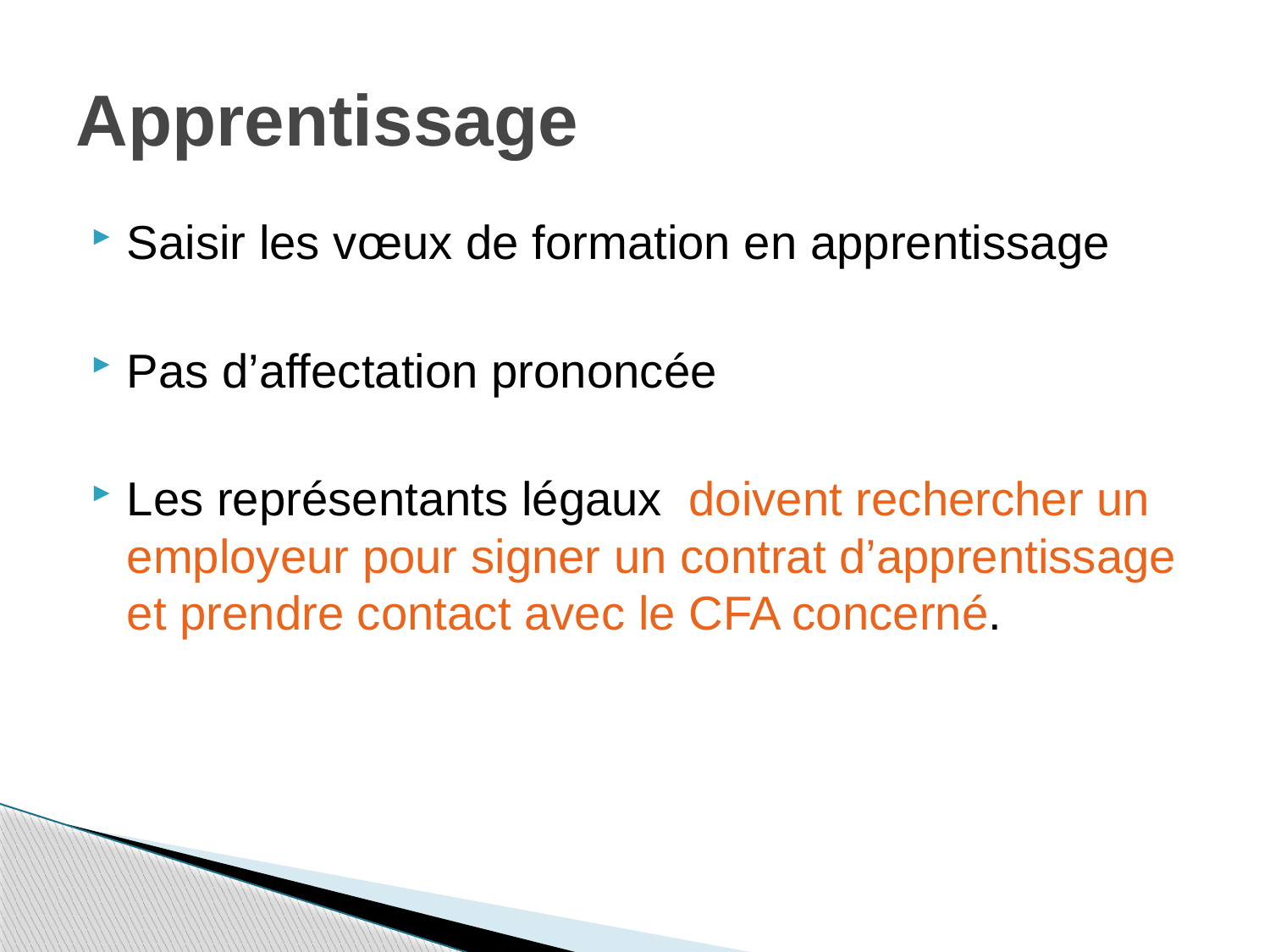

Apprentissage
# Saisir les vœux de formation en apprentissage

Pas d’affectation prononcée

Les représentants légaux  doivent rechercher un employeur pour signer un contrat d’apprentissage et prendre contact avec le CFA concerné.